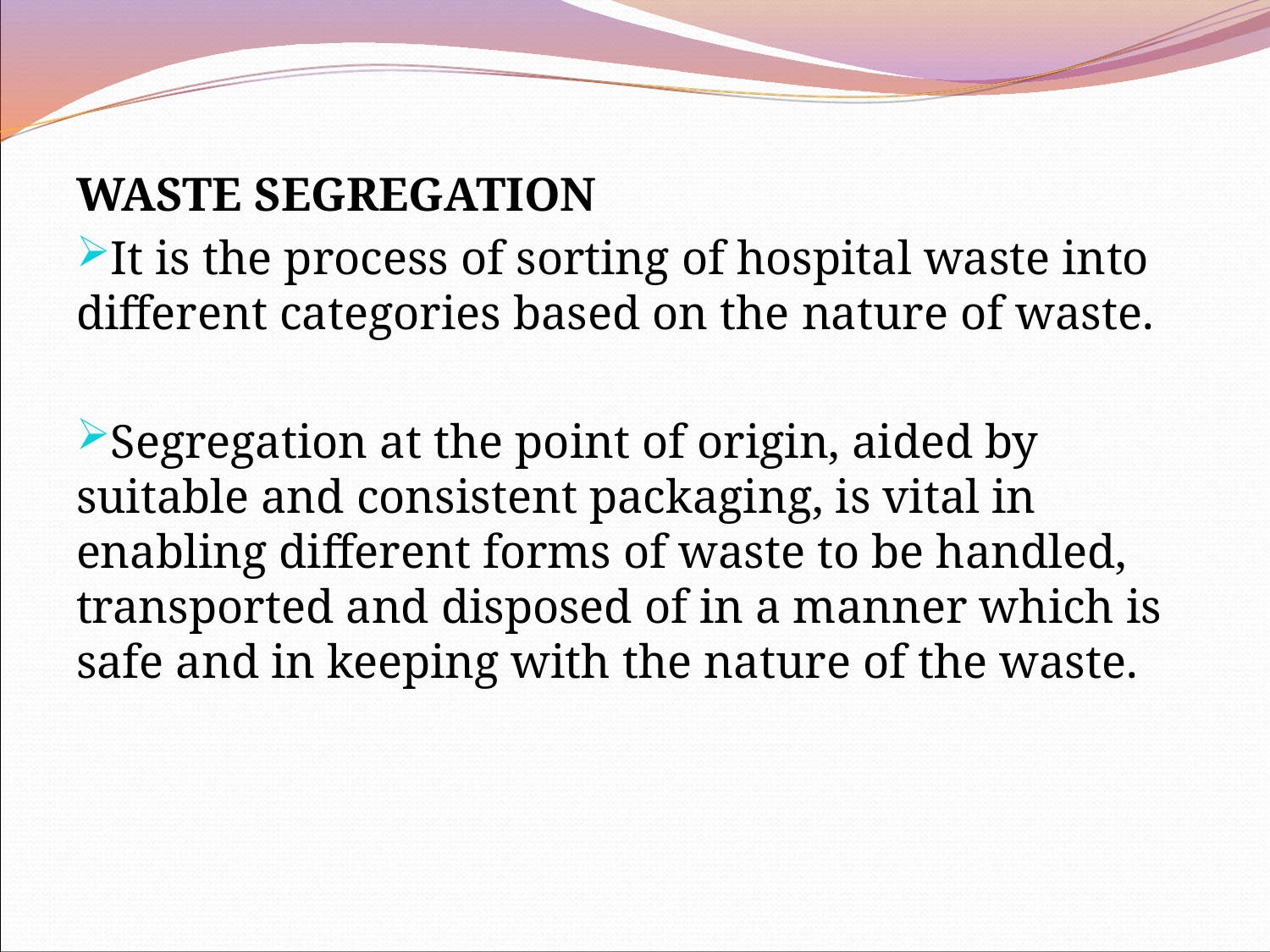

WASTE SEGREGATION
It is the process of sorting of hospital waste into different categories based on the nature of waste.

Segregation at the point of origin, aided by suitable and consistent packaging, is vital in enabling different forms of waste to be handled, transported and disposed of in a manner which is safe and in keeping with the nature of the waste.